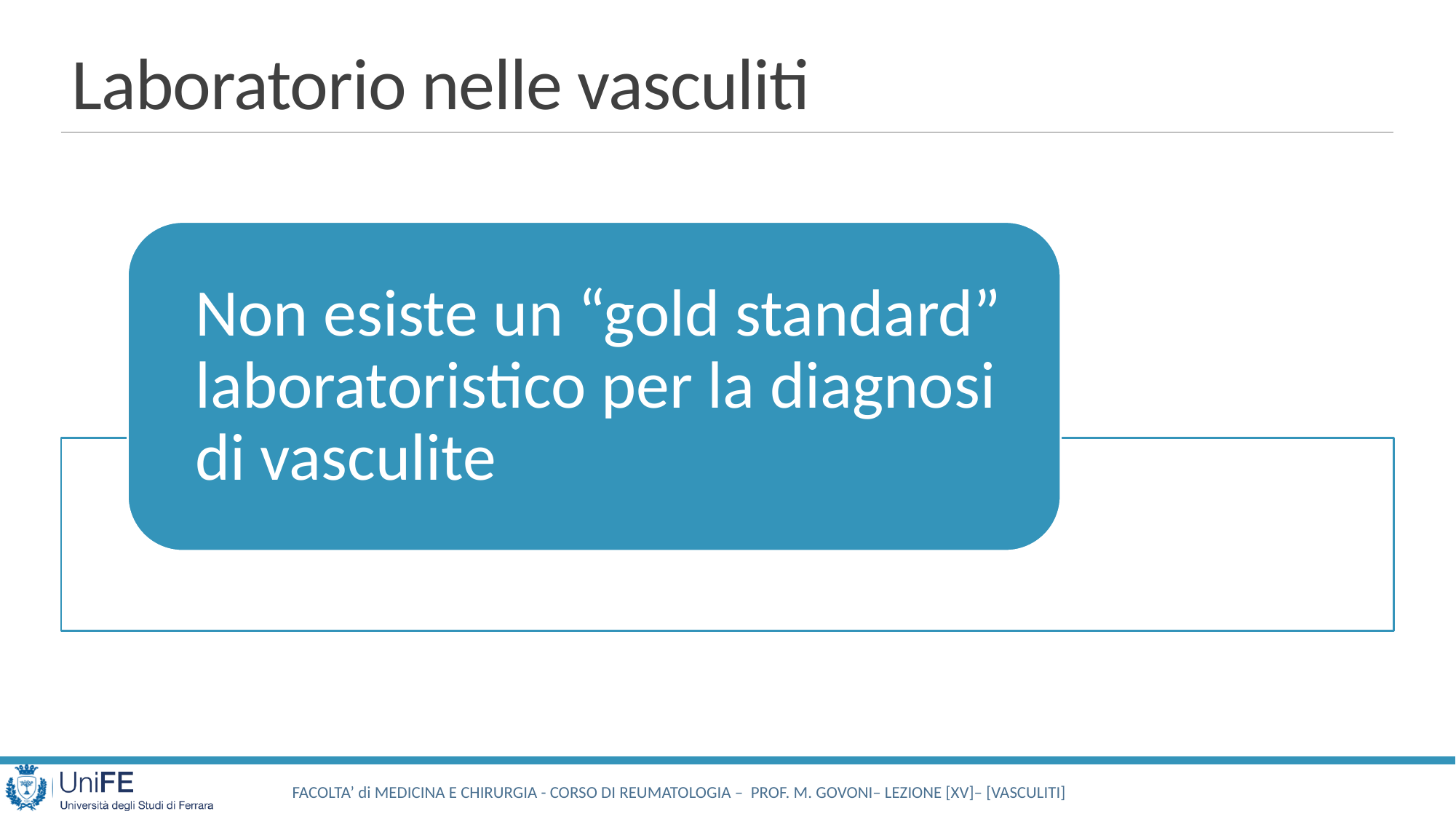

# Laboratorio nelle vasculiti
Non esiste un “gold standard” laboratoristico per la diagnosi di vasculite